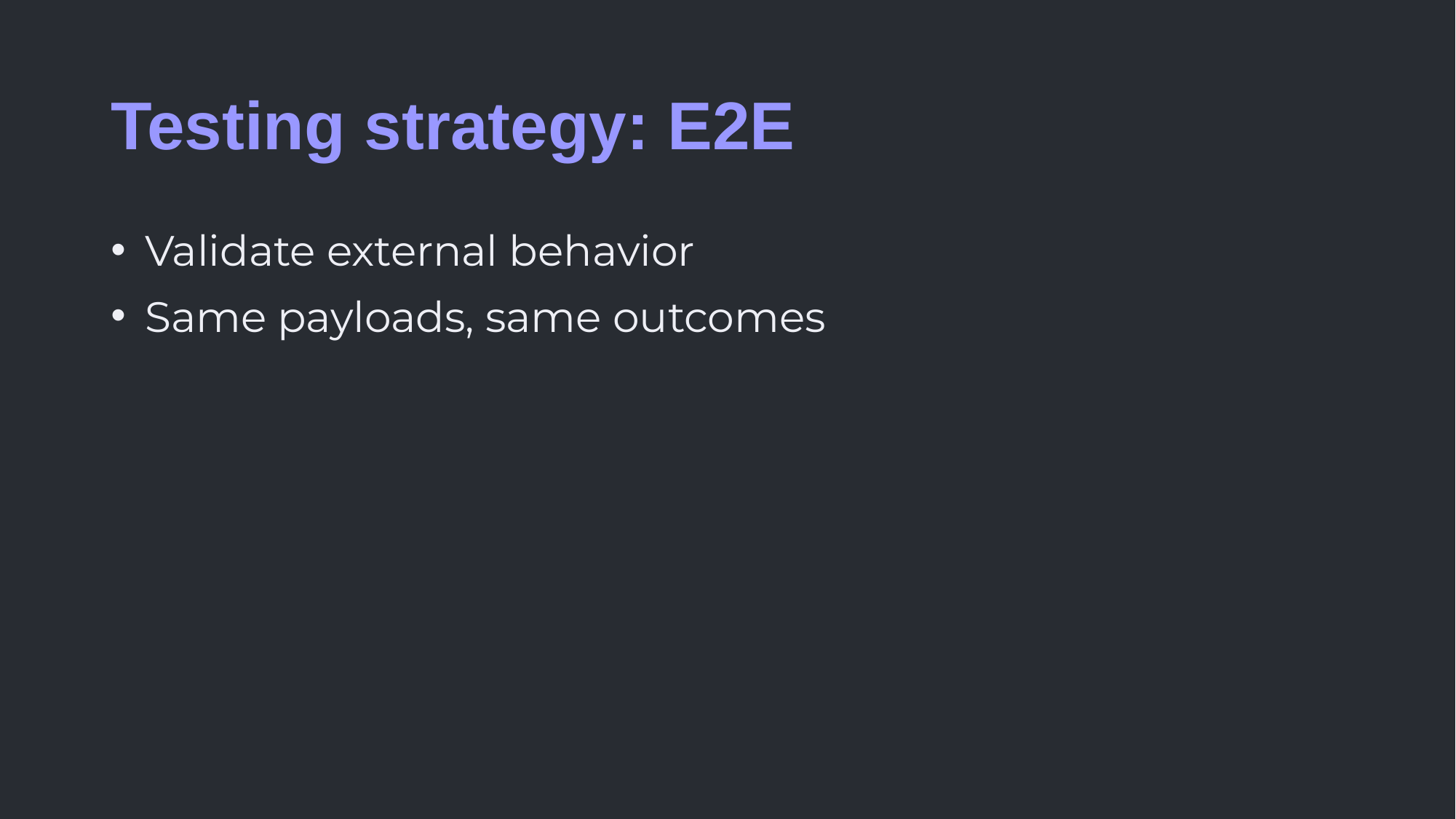

# Testing strategy: E2E
Validate external behavior
Same payloads, same outcomes